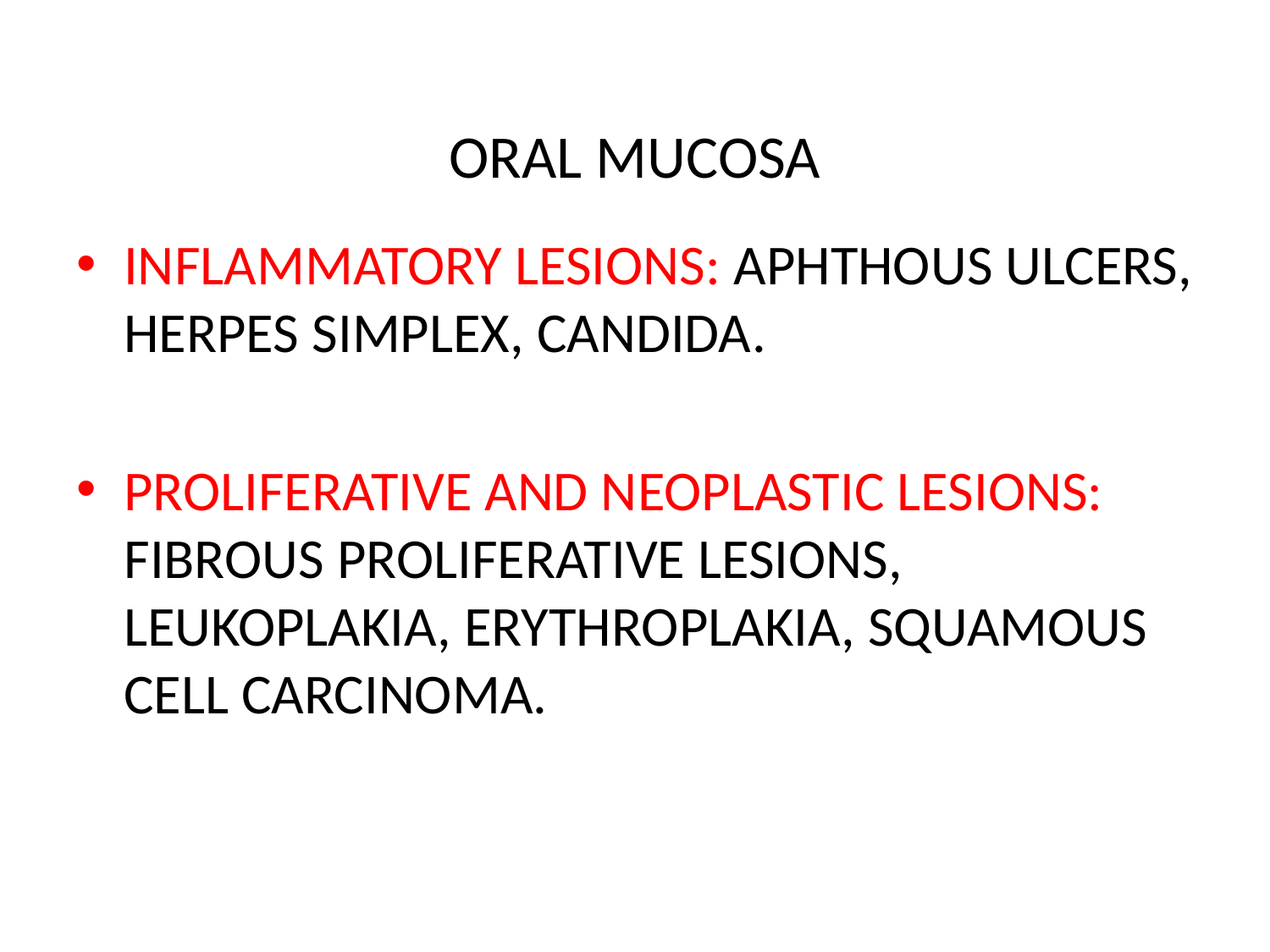

# ORAL MUCOSA
INFLAMMATORY LESIONS: APHTHOUS ULCERS, HERPES SIMPLEX, CANDIDA.

PROLIFERATIVE AND NEOPLASTIC LESIONS: FIBROUS PROLIFERATIVE LESIONS, LEUKOPLAKIA, ERYTHROPLAKIA, SQUAMOUS CELL CARCINOMA.